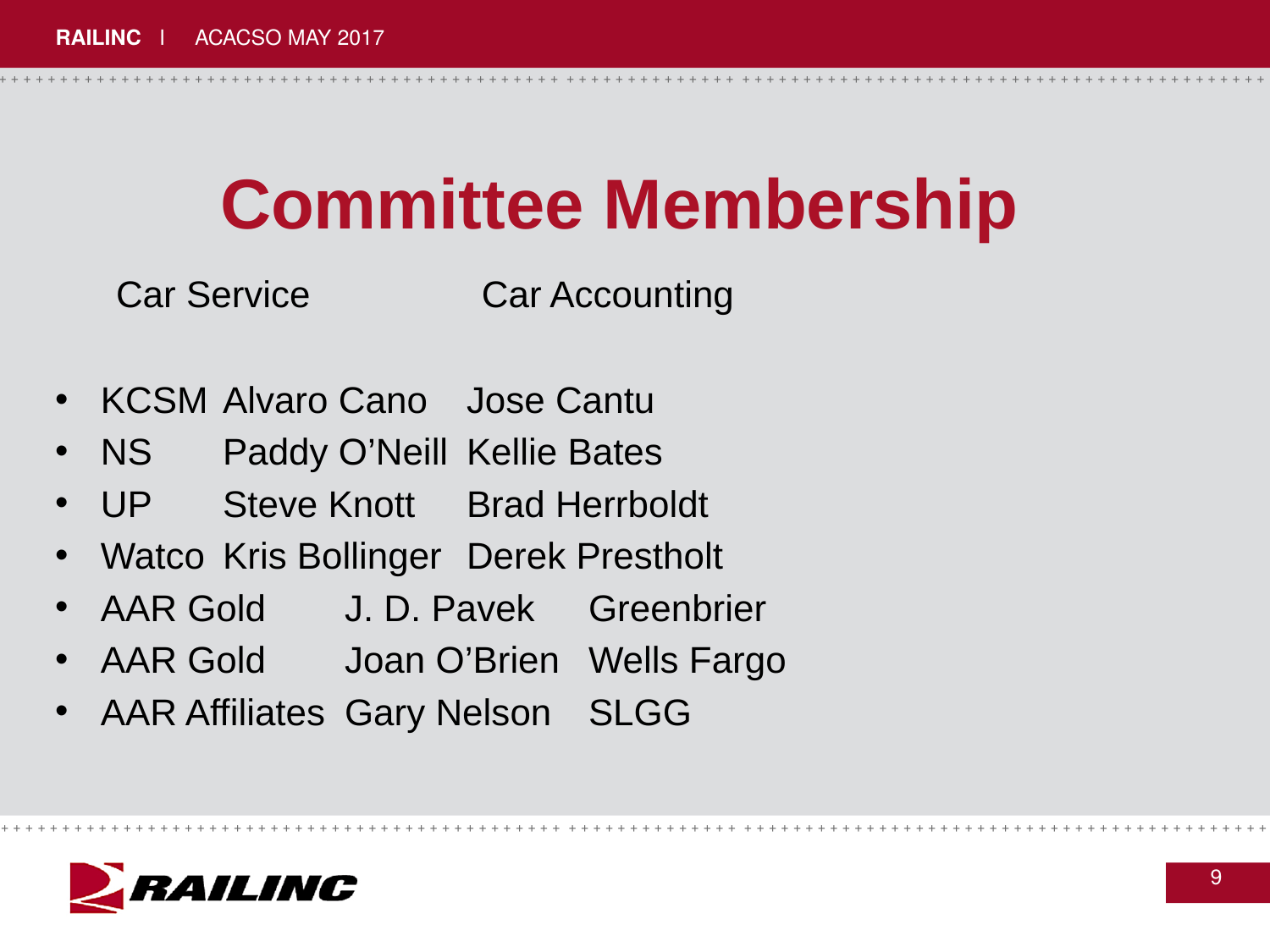

# Committee Membership
				Car Service 			Car Accounting

KCSM			Alvaro Cano			Jose Cantu
NS				Paddy O’Neill			Kellie Bates
UP				Steve Knott			Brad Herrboldt
Watco			Kris Bollinger			Derek Prestholt
AAR Gold		J. D. Pavek		Greenbrier
AAR Gold		Joan O’Brien		Wells Fargo
AAR Affiliates	Gary Nelson		SLGG
9